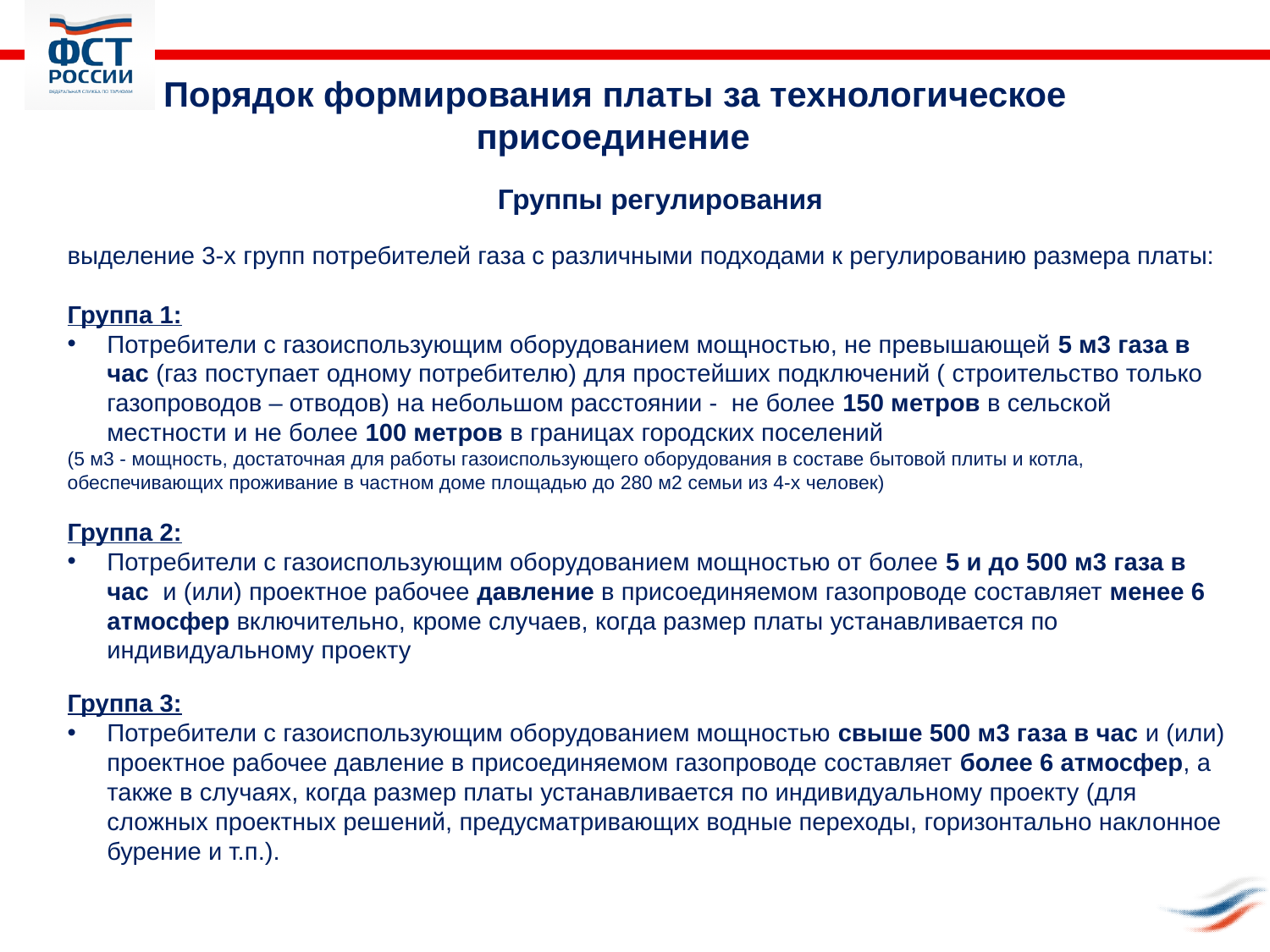

Порядок формирования платы за технологическое присоединение
Группы регулирования
выделение 3-х групп потребителей газа с различными подходами к регулированию размера платы:

Группа 1:
Потребители с газоиспользующим оборудованием мощностью, не превышающей 5 м3 газа в час (газ поступает одному потребителю) для простейших подключений ( строительство только газопроводов – отводов) на небольшом расстоянии -  не более 150 метров в сельской местности и не более 100 метров в границах городских поселений
(5 м3 - мощность, достаточная для работы газоиспользующего оборудования в составе бытовой плиты и котла, обеспечивающих проживание в частном доме площадью до 280 м2 семьи из 4-х человек)

Группа 2:
Потребители с газоиспользующим оборудованием мощностью от более 5 и до 500 м3 газа в час  и (или) проектное рабочее давление в присоединяемом газопроводе составляет менее 6 атмосфер включительно, кроме случаев, когда размер платы устанавливается по индивидуальному проекту

Группа 3:
Потребители с газоиспользующим оборудованием мощностью свыше 500 м3 газа в час и (или) проектное рабочее давление в присоединяемом газопроводе составляет более 6 атмосфер, а также в случаях, когда размер платы устанавливается по индивидуальному проекту (для сложных проектных решений, предусматривающих водные переходы, горизонтально наклонное бурение и т.п.).